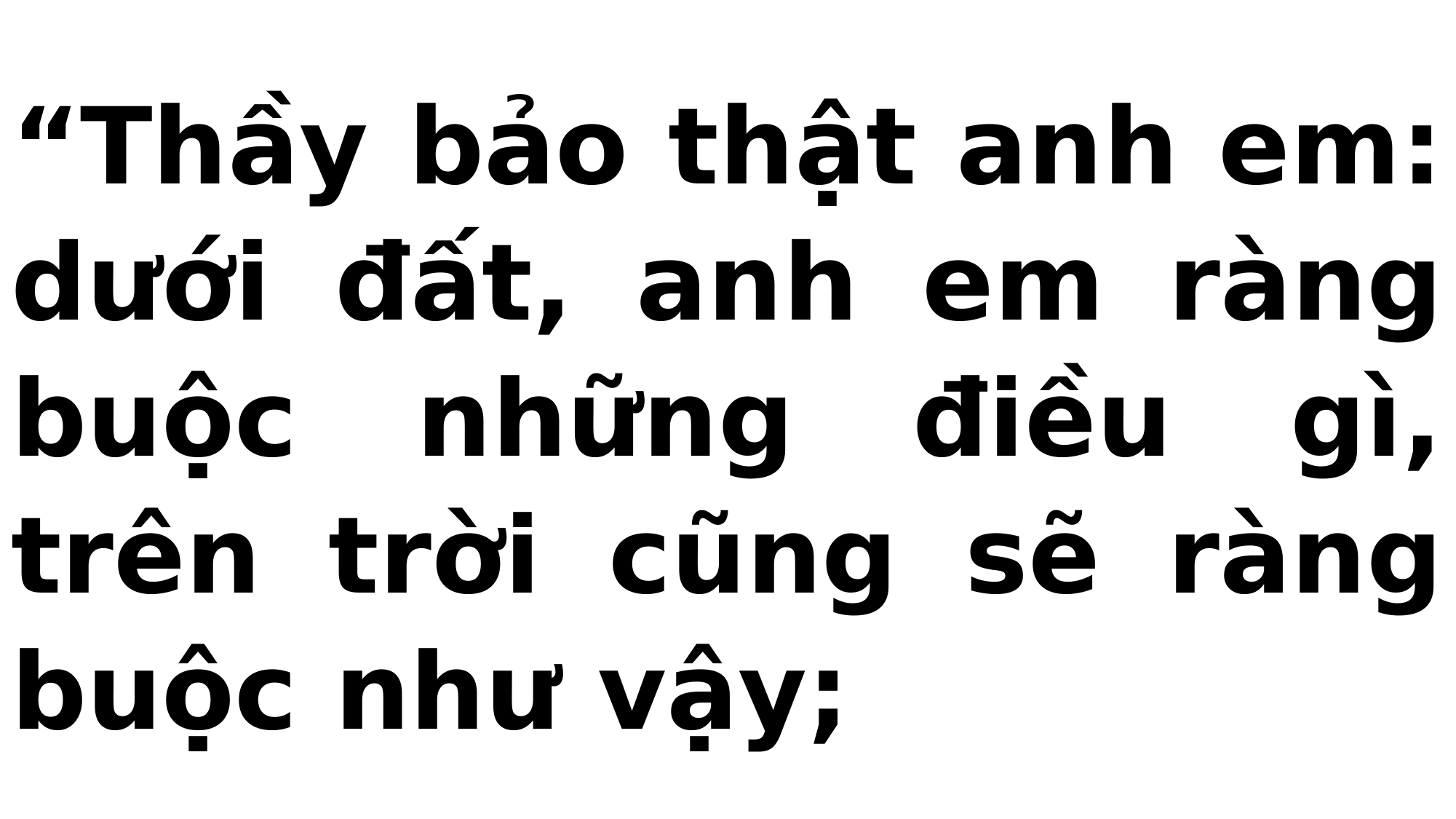

# “Thầy bảo thật anh em: dưới đất, anh em ràng buộc những điều gì, trên trời cũng sẽ ràng buộc như vậy;